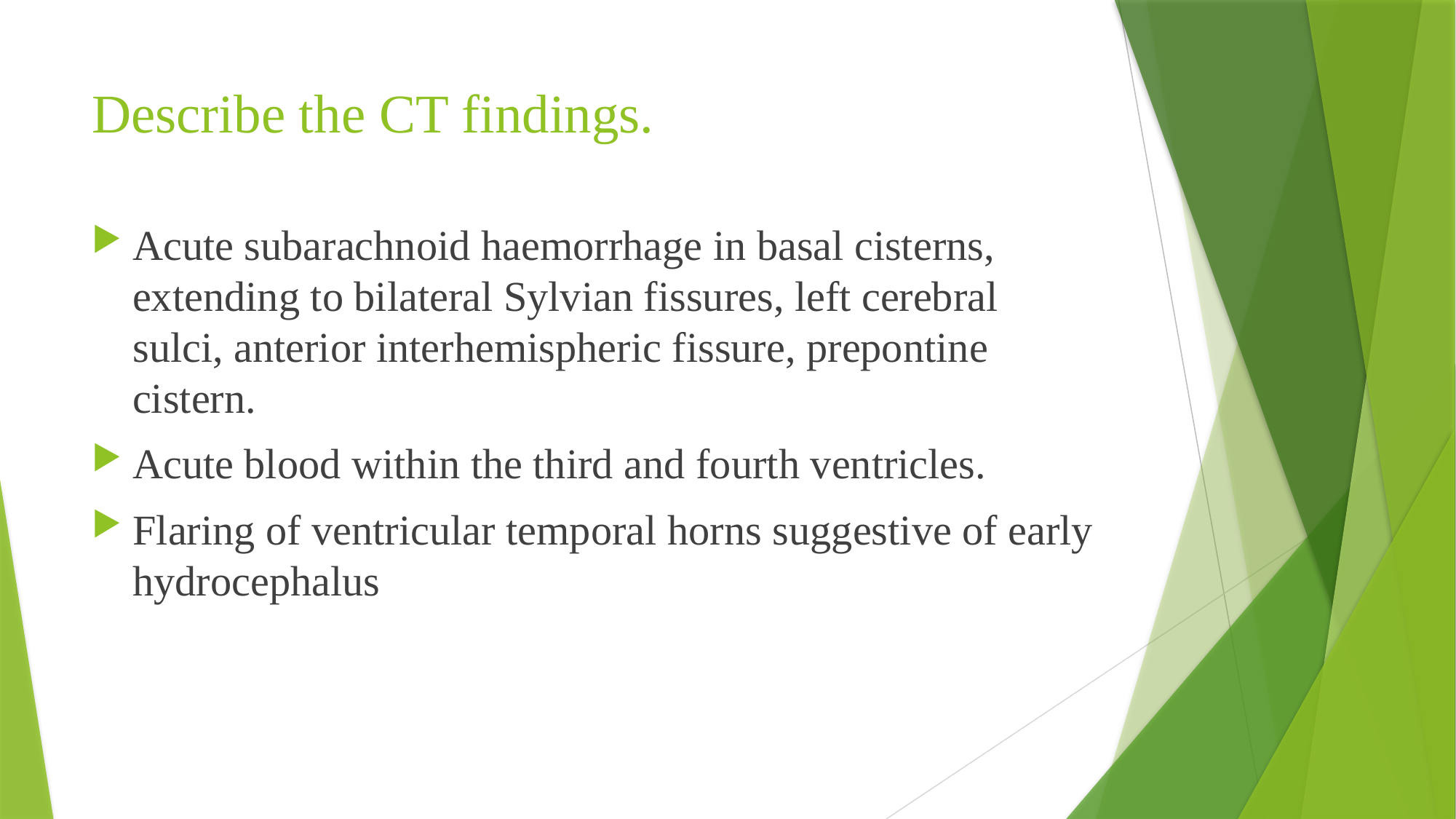

# Describe the CT findings.
Acute subarachnoid haemorrhage in basal cisterns, extending to bilateral Sylvian fissures, left cerebral sulci, anterior interhemispheric fissure, prepontine cistern.
Acute blood within the third and fourth ventricles.
Flaring of ventricular temporal horns suggestive of early hydrocephalus